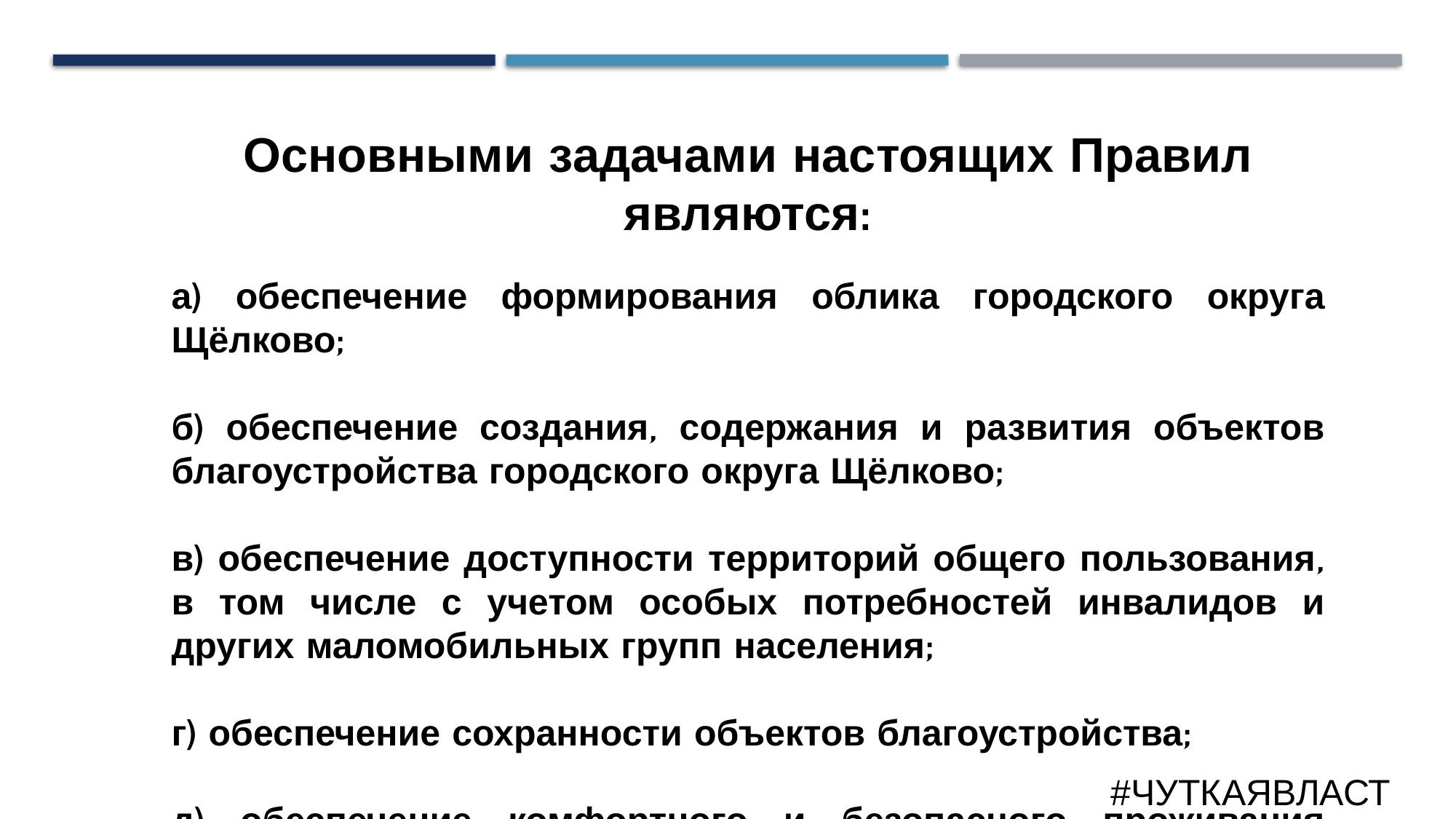

Основными задачами настоящих Правил являются:

а) обеспечение формирования облика городского округа Щёлково;

б) обеспечение создания, содержания и развития объектов благоустройства городского округа Щёлково;

в) обеспечение доступности территорий общего пользования, в том числе с учетом особых потребностей инвалидов и других маломобильных групп населения;

г) обеспечение сохранности объектов благоустройства;

д) обеспечение комфортного и безопасного проживания граждан.
#ЧУТКАЯВЛАСТЬ